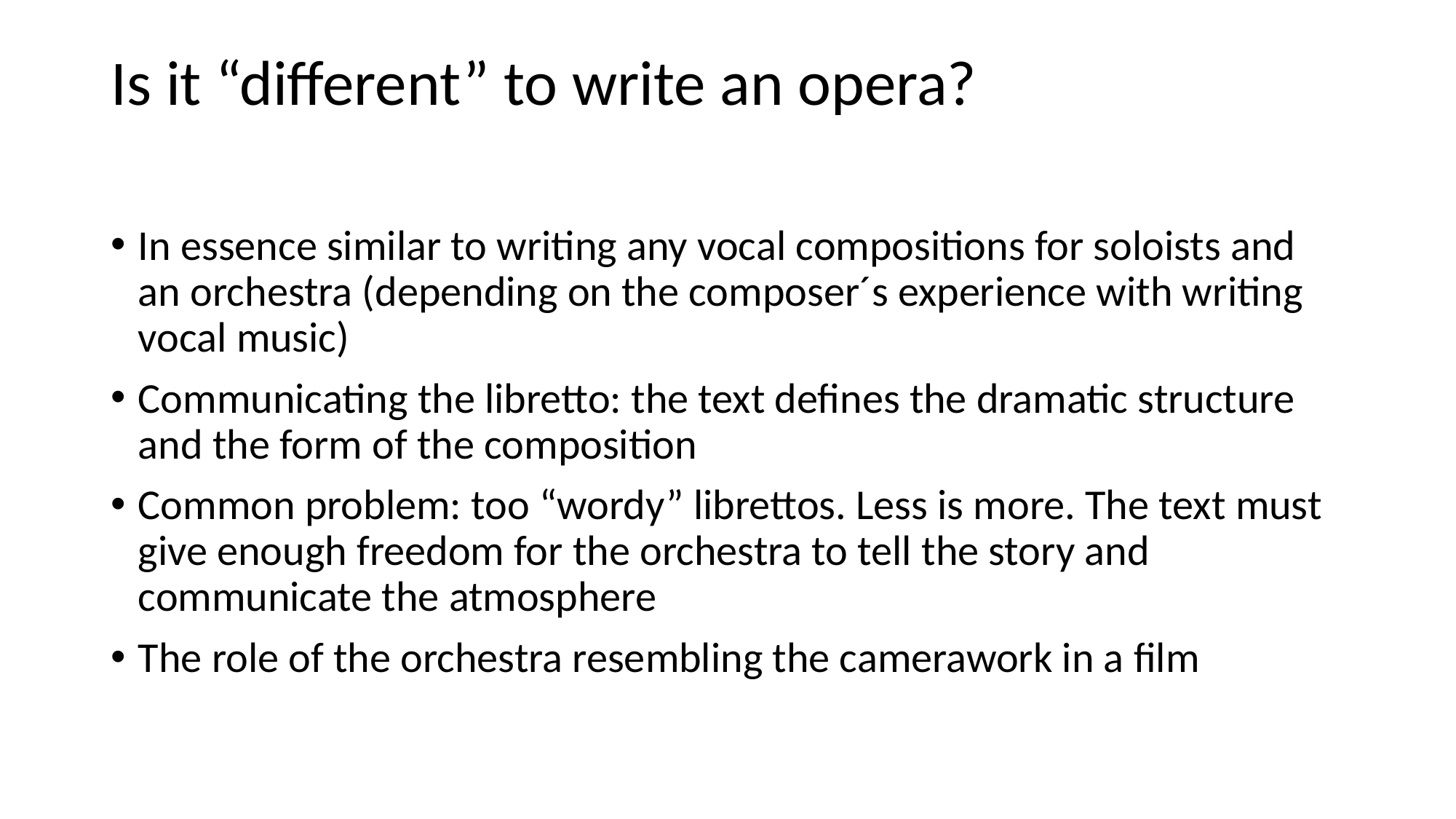

# Is it “different” to write an opera?
In essence similar to writing any vocal compositions for soloists and an orchestra (depending on the composer´s experience with writing vocal music)
Communicating the libretto: the text defines the dramatic structure and the form of the composition
Common problem: too “wordy” librettos. Less is more. The text must give enough freedom for the orchestra to tell the story and communicate the atmosphere
The role of the orchestra resembling the camerawork in a film